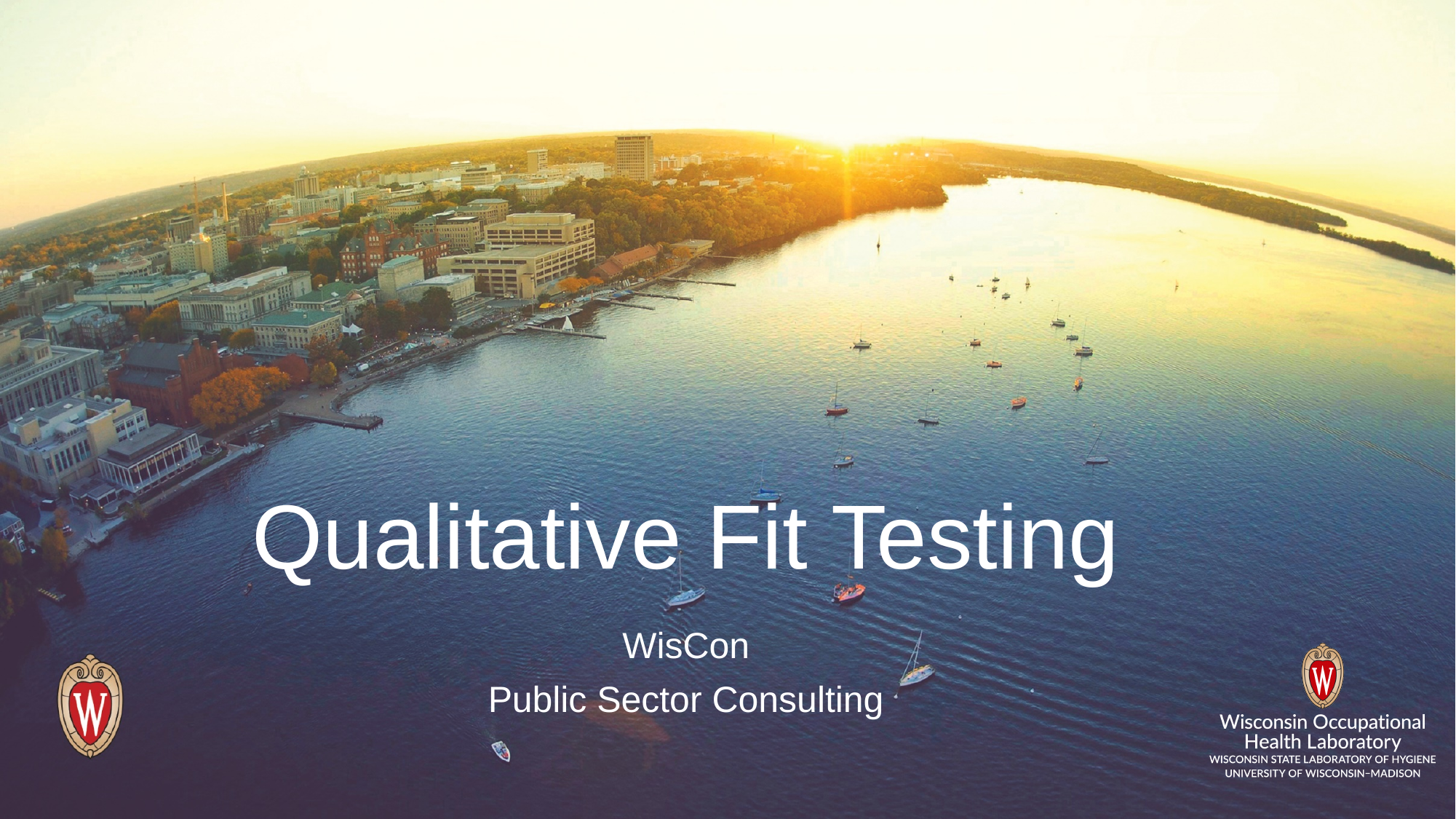

# Qualitative Fit Testing
WisCon
Public Sector Consulting